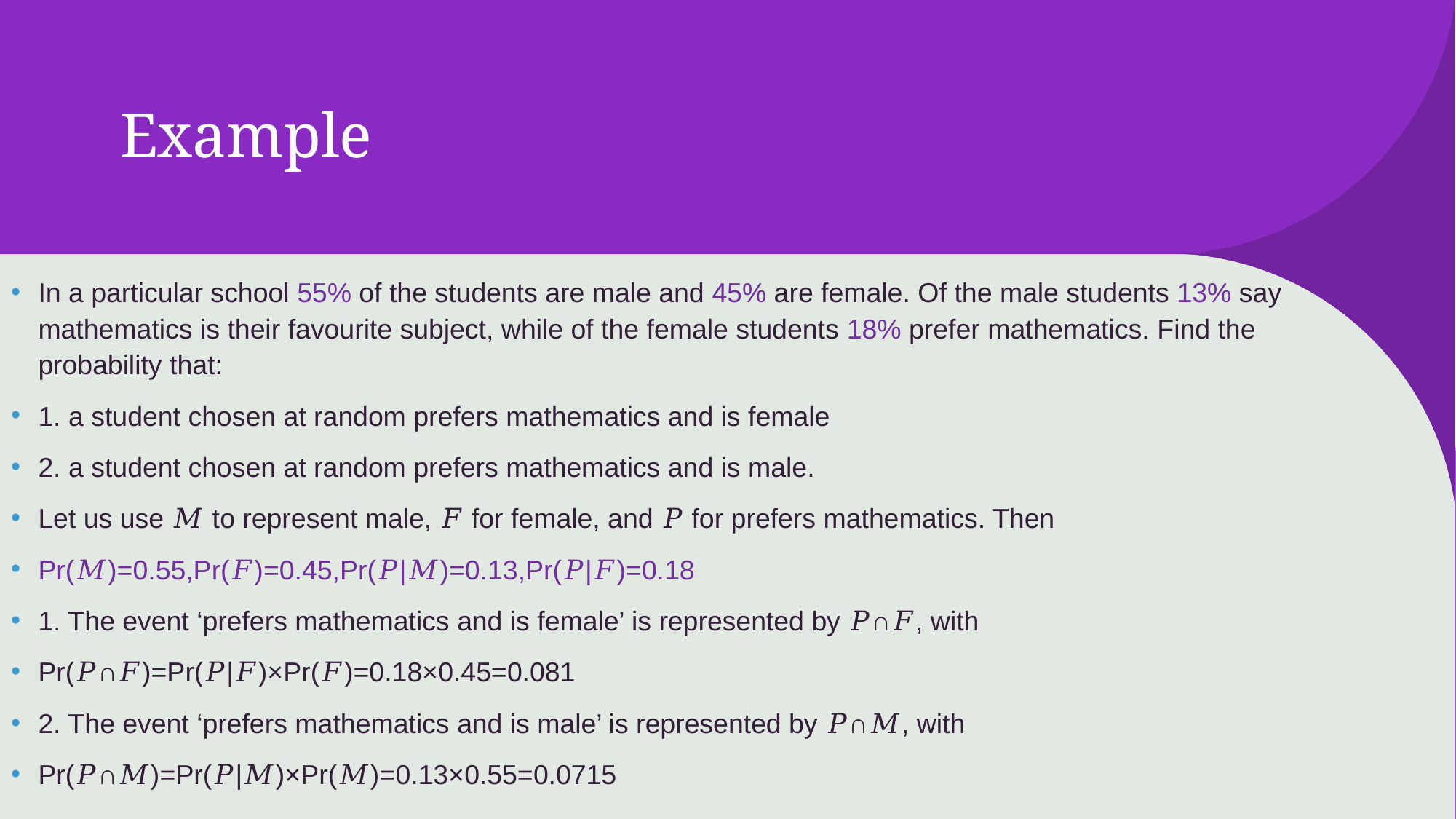

# Example
In a particular school 55% of the students are male and 45% are female. Of the male students 13% say mathematics is their favourite subject, while of the female students 18% prefer mathematics. Find the probability that:
1. a student chosen at random prefers mathematics and is female
2. a student chosen at random prefers mathematics and is male.
Let us use 𝑀 to represent male, 𝐹 for female, and 𝑃 for prefers mathematics. Then
Pr(𝑀)=0.55,Pr(𝐹)=0.45,Pr(𝑃|𝑀)=0.13,Pr(𝑃|𝐹)=0.18
1. The event ‘prefers mathematics and is female’ is represented by 𝑃∩𝐹, with
Pr(𝑃∩𝐹)=Pr(𝑃|𝐹)×Pr(𝐹)=0.18×0.45=0.081
2. The event ‘prefers mathematics and is male’ is represented by 𝑃∩𝑀, with
Pr(𝑃∩𝑀)=Pr(𝑃|𝑀)×Pr(𝑀)=0.13×0.55=0.0715